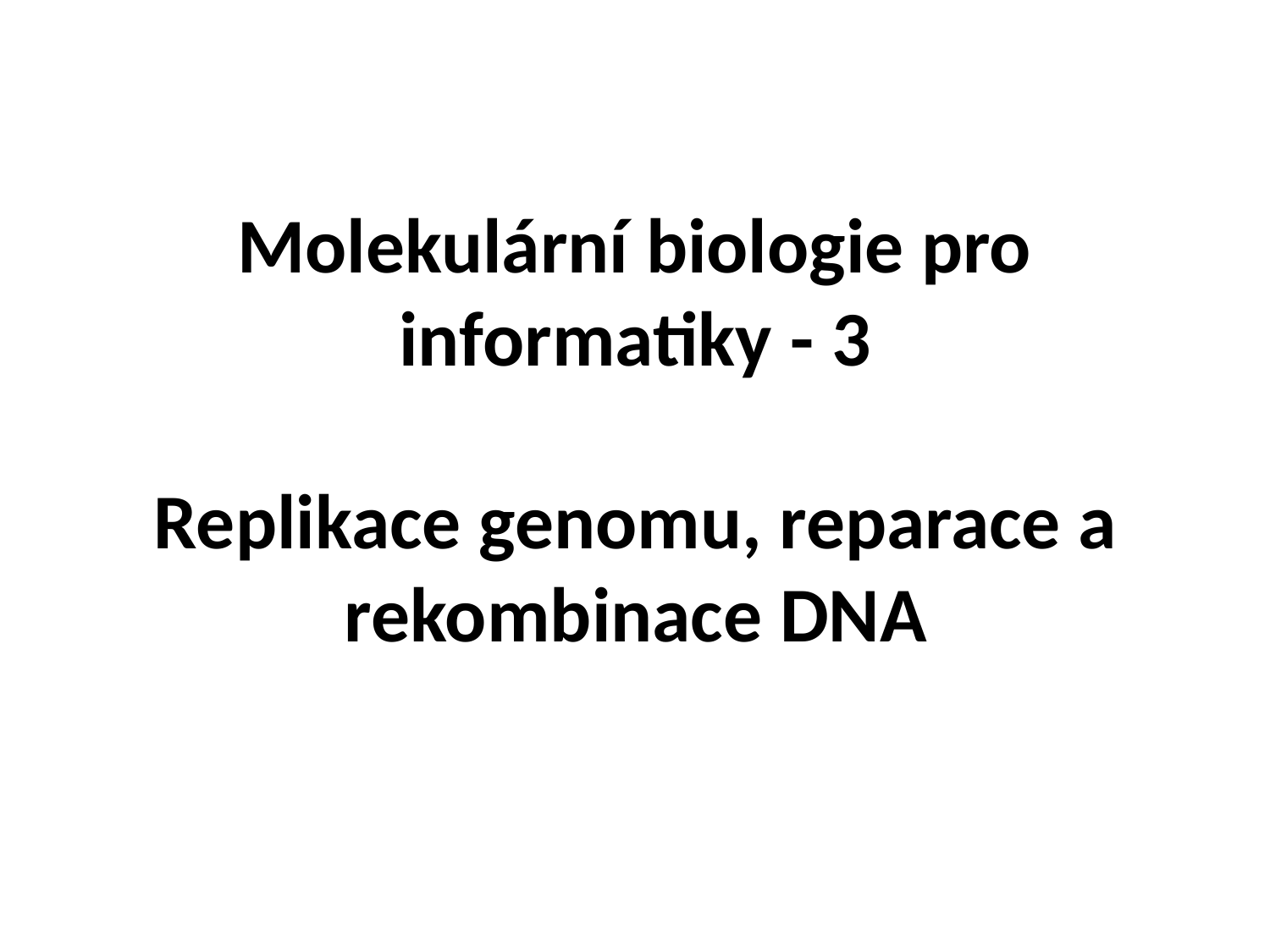

# Molekulární biologie pro informatiky - 3
Replikace genomu, reparace a rekombinace DNA